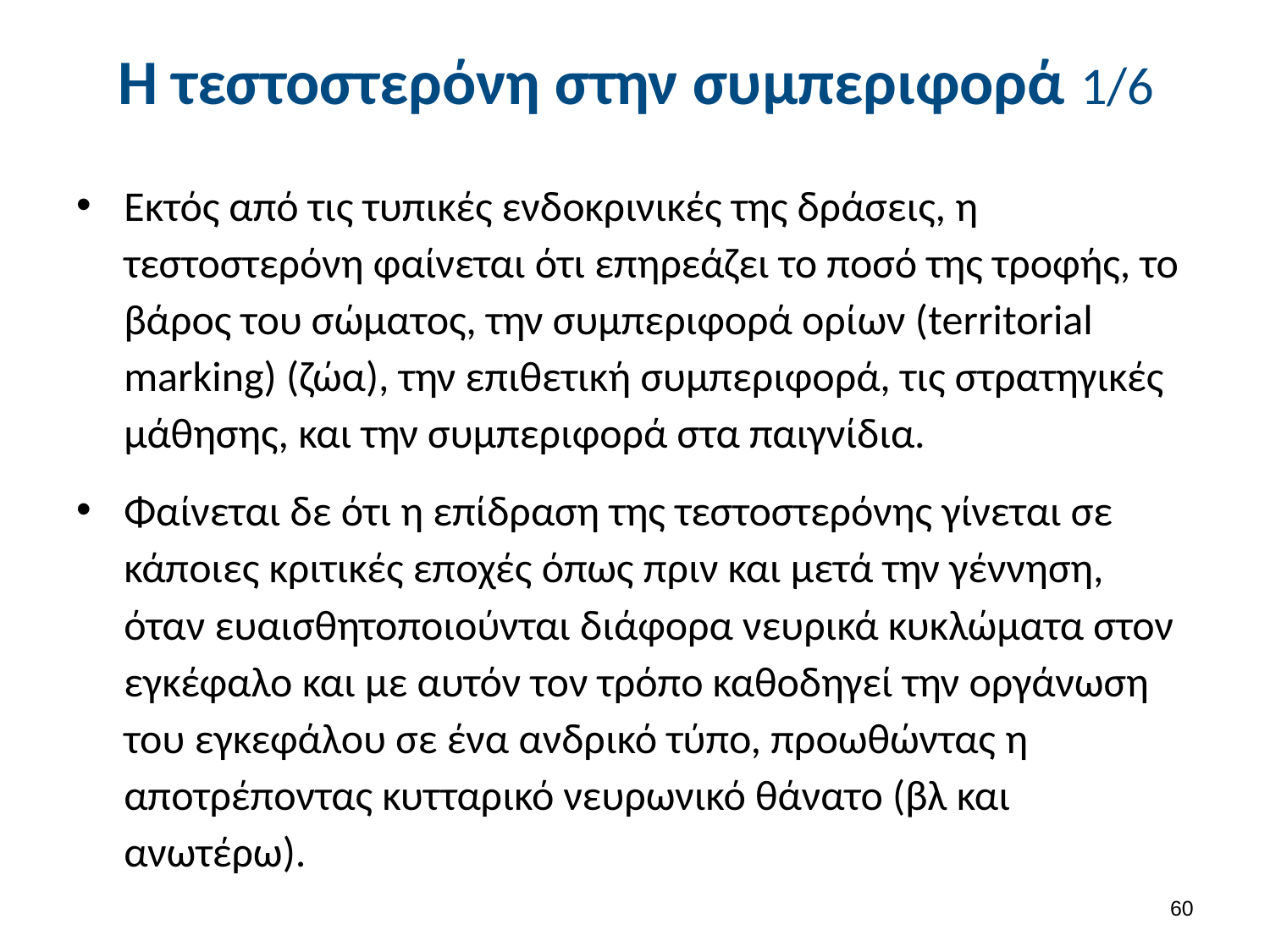

# Η τεστοστερόνη στην συμπεριφορά 1/6
Εκτός από τις τυπικές ενδοκρινικές της δράσεις, η τεστοστερόνη φαίνεται ότι επηρεάζει το ποσό της τροφής, το βάρος του σώματος, την συμπεριφορά ορίων (territorial marking) (ζώα), την επιθετική συμπεριφορά, τις στρατηγικές μάθησης, και την συμπεριφορά στα παιγνίδια.
Φαίνεται δε ότι η επίδραση της τεστοστερόνης γίνεται σε κάποιες κριτικές εποχές όπως πριν και μετά την γέννηση, όταν ευαισθητοποιούνται διάφορα νευρικά κυκλώματα στον εγκέφαλο και με αυτόν τον τρόπο καθοδηγεί την οργάνωση του εγκεφάλου σε ένα ανδρικό τύπο, προωθώντας η αποτρέποντας κυτταρικό νευρωνικό θάνατο (βλ και ανωτέρω).
60